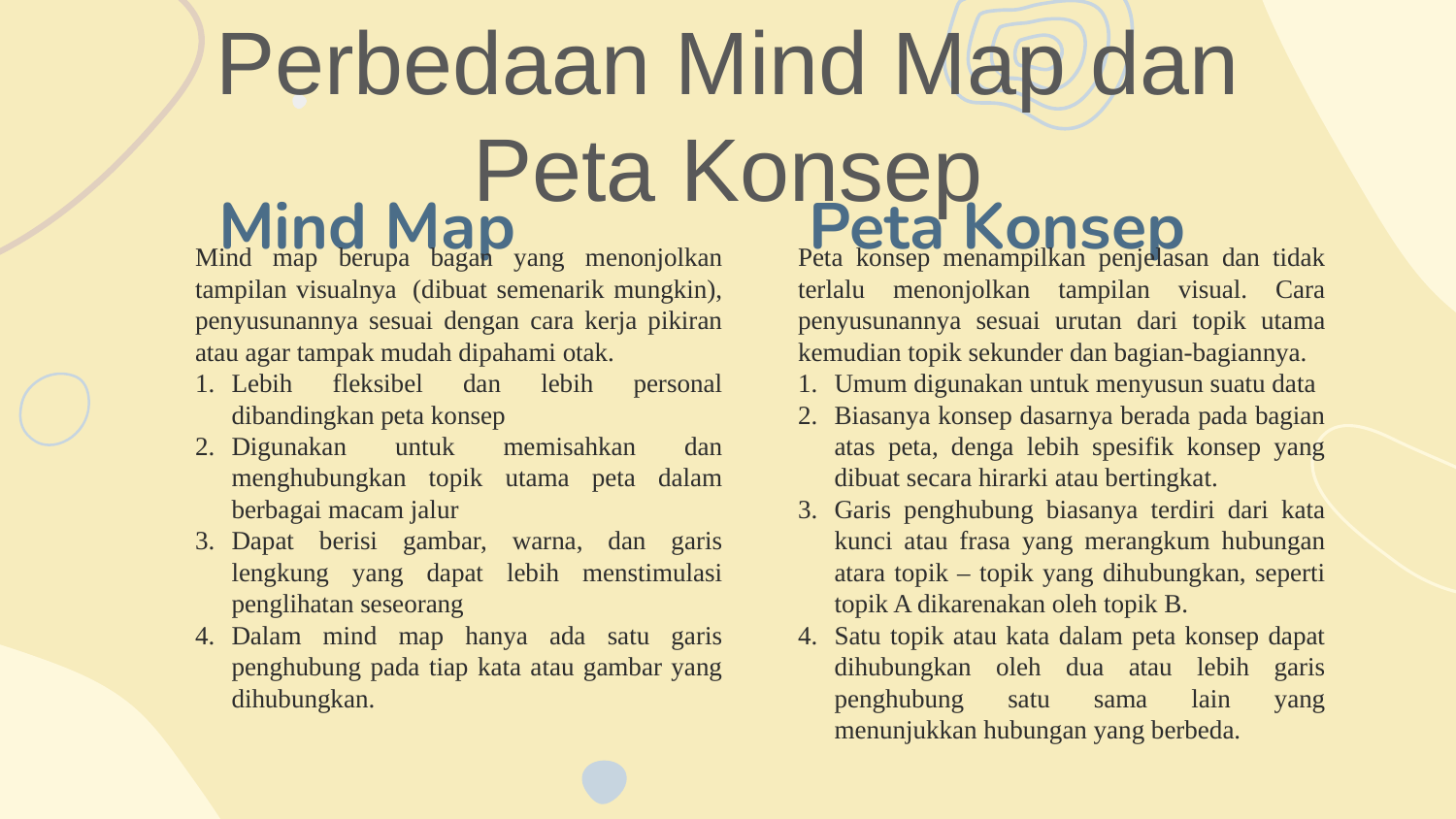

# Perbedaan Mind Map dan Peta Konsep
Mind Map
Peta Konsep
Mind map berupa bagan yang menonjolkan tampilan visualnya  (dibuat semenarik mungkin), penyusunannya sesuai dengan cara kerja pikiran atau agar tampak mudah dipahami otak.
Lebih fleksibel dan lebih personal dibandingkan peta konsep
Digunakan untuk memisahkan dan menghubungkan topik utama peta dalam berbagai macam jalur
Dapat berisi gambar, warna, dan garis lengkung yang dapat lebih menstimulasi penglihatan seseorang
Dalam mind map hanya ada satu garis penghubung pada tiap kata atau gambar yang dihubungkan.
Peta konsep menampilkan penjelasan dan tidak terlalu menonjolkan tampilan visual. Cara penyusunannya sesuai urutan dari topik utama kemudian topik sekunder dan bagian-bagiannya.
Umum digunakan untuk menyusun suatu data
Biasanya konsep dasarnya berada pada bagian atas peta, denga lebih spesifik konsep yang dibuat secara hirarki atau bertingkat.
Garis penghubung biasanya terdiri dari kata kunci atau frasa yang merangkum hubungan atara topik – topik yang dihubungkan, seperti topik A dikarenakan oleh topik B.
Satu topik atau kata dalam peta konsep dapat dihubungkan oleh dua atau lebih garis penghubung satu sama lain yang menunjukkan hubungan yang berbeda.